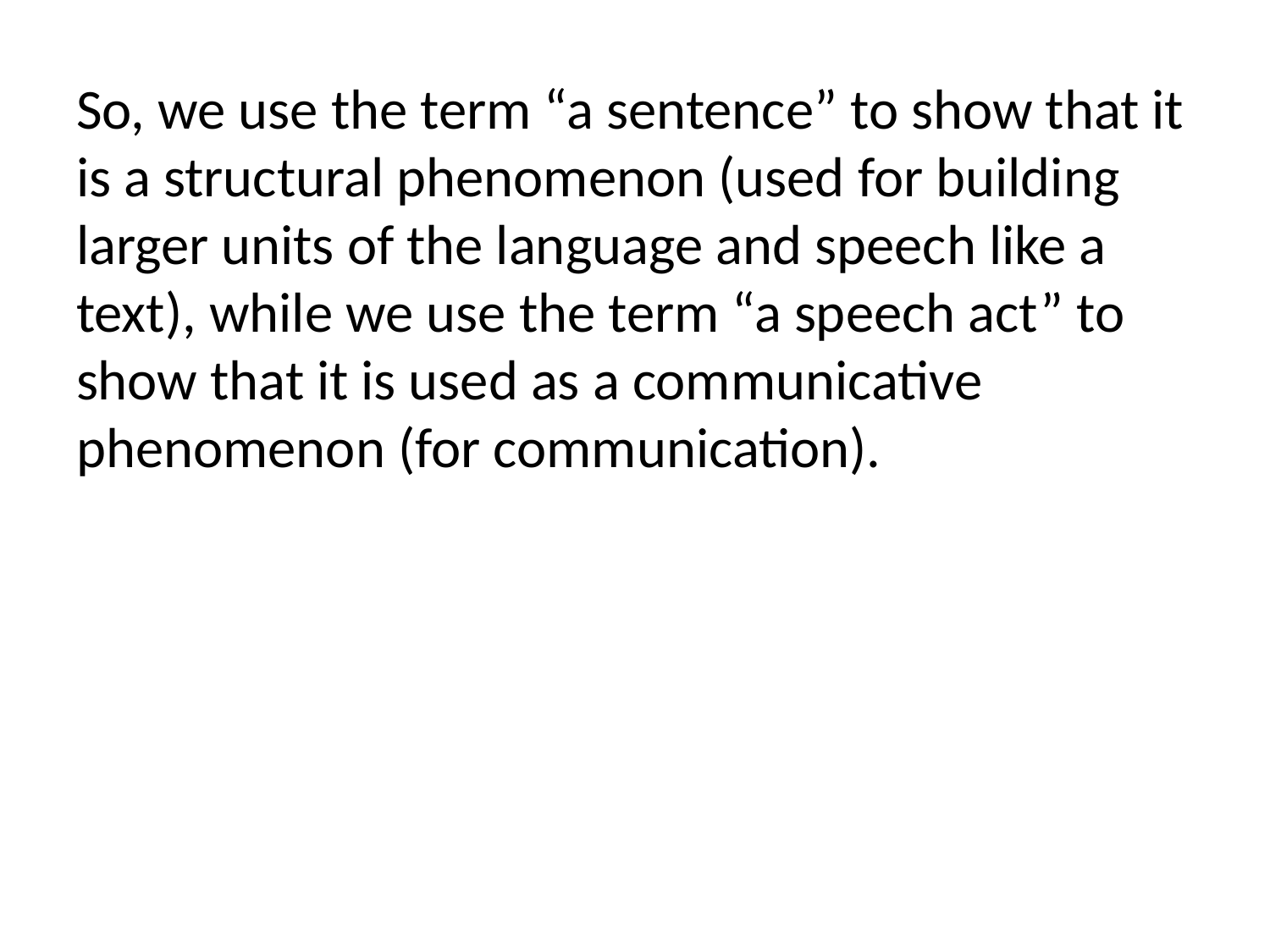

So, we use the term “a sentence” to show that it is a structural phenomenon (used for building larger units of the language and speech like a text), while we use the term “a speech act” to show that it is used as a communicative phenomenon (for communication).